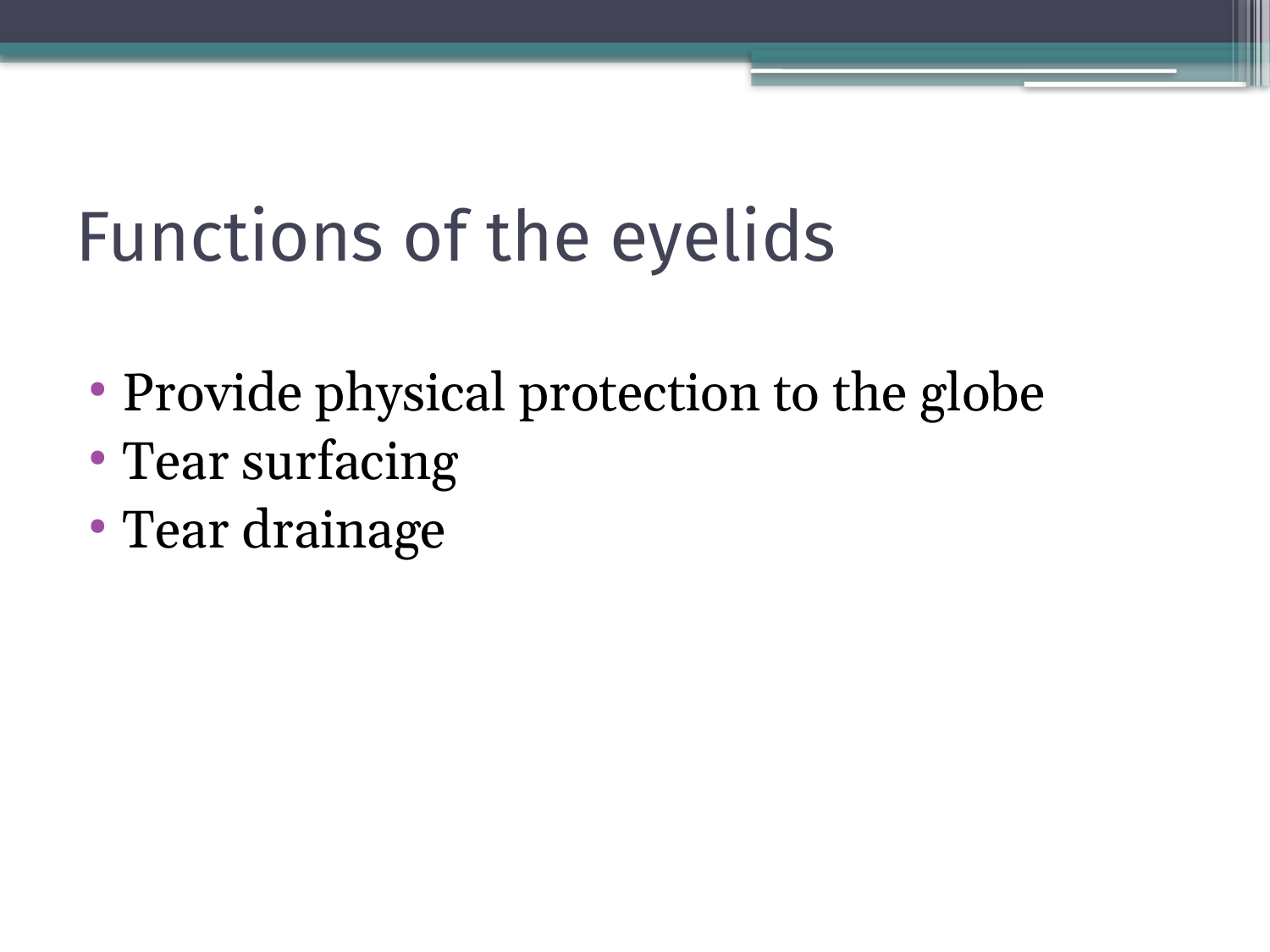

# Functions of the eyelids
Provide physical protection to the globe
Tear surfacing
Tear drainage